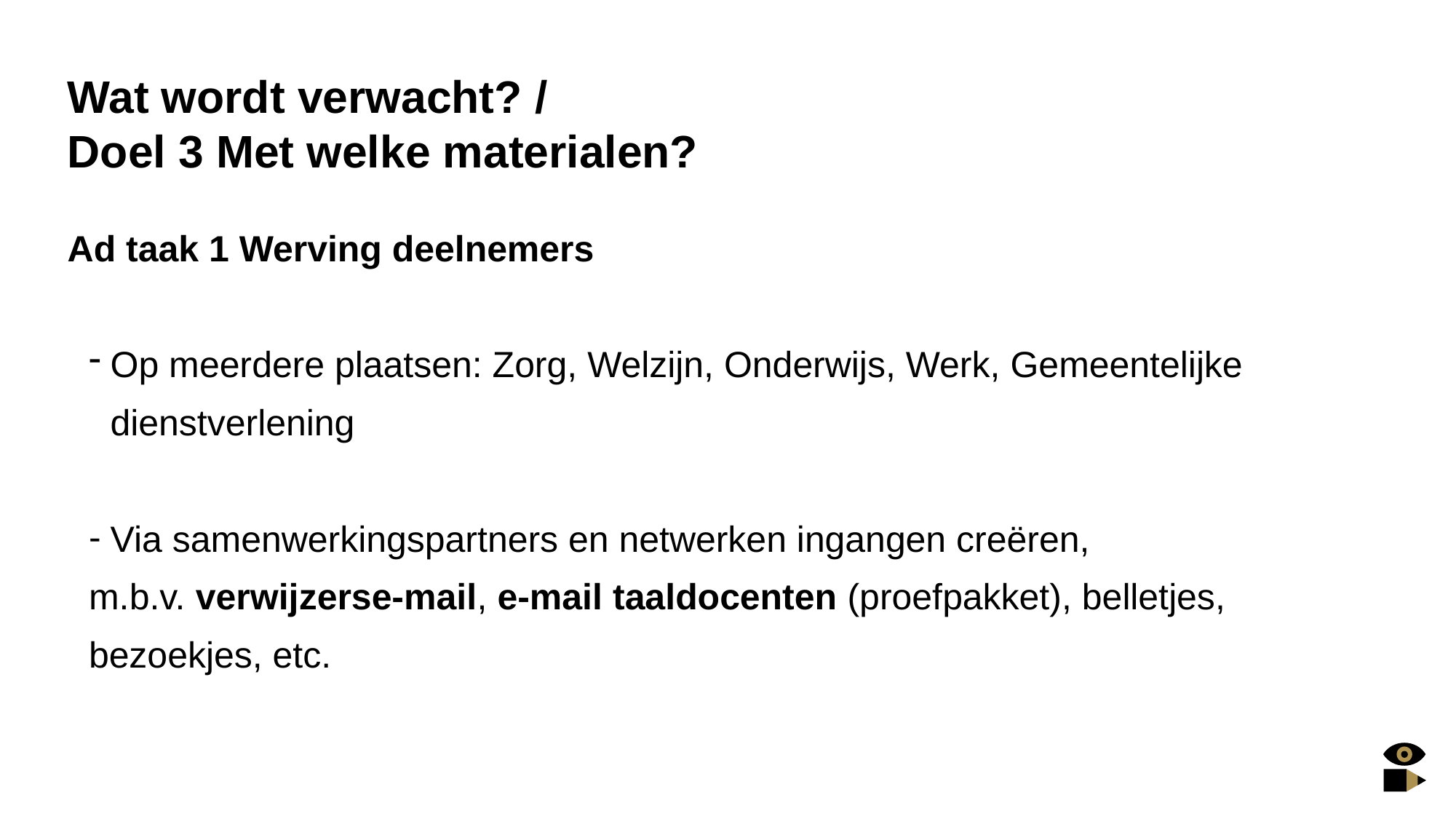

# Wat wordt verwacht? / Doel 3 Met welke materialen?
Ad taak 1 Werving deelnemers

Op meerdere plaatsen: Zorg, Welzijn, Onderwijs, Werk, Gemeentelijke dienstverlening

Via samenwerkingspartners en netwerken ingangen creëren,
m.b.v. verwijzerse-mail, e-mail taaldocenten (proefpakket), belletjes, bezoekjes, etc.